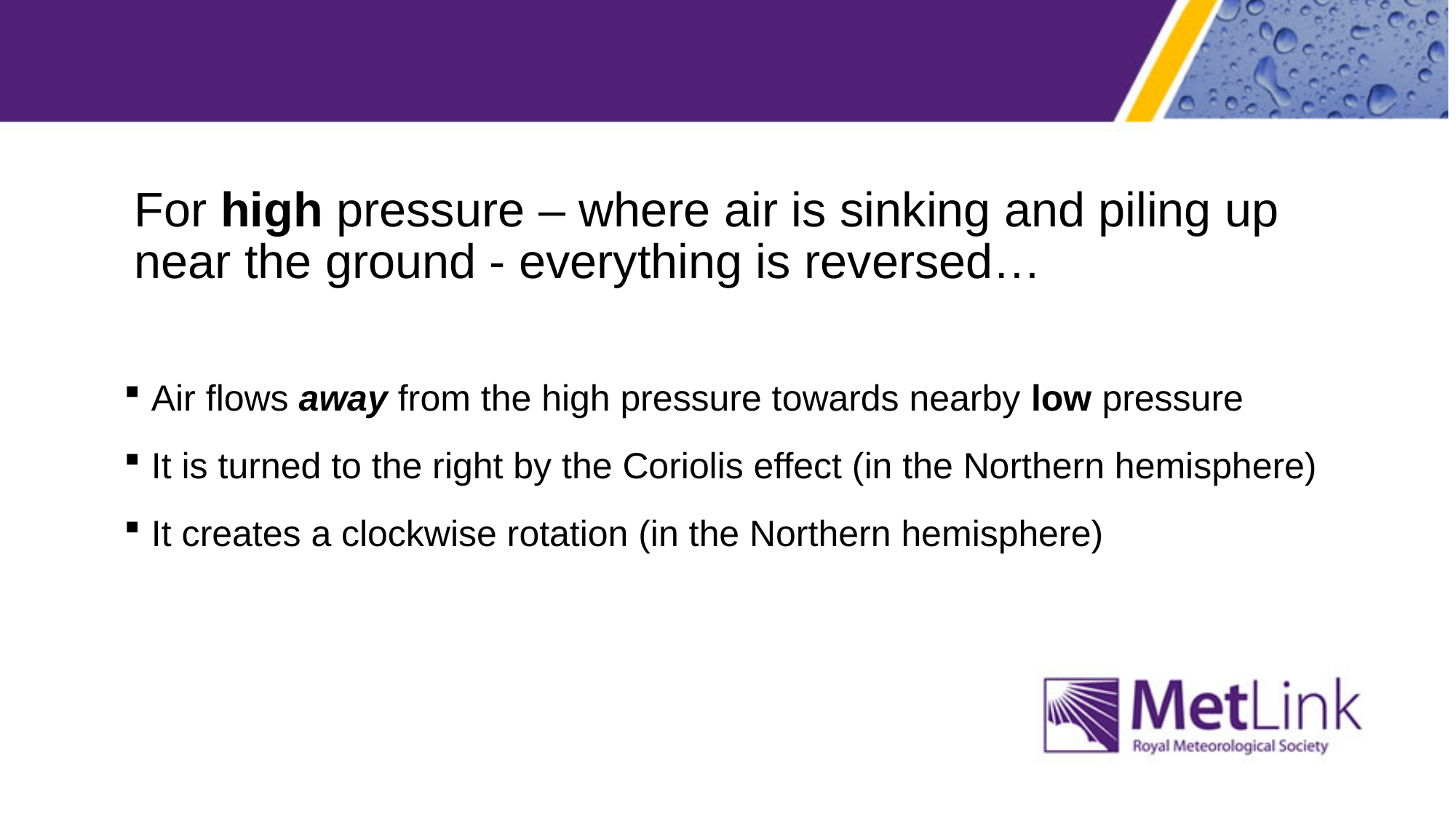

For high pressure – where air is sinking and piling up near the ground - everything is reversed…

Air flows away from the high pressure towards nearby low pressure
It is turned to the right by the Coriolis effect (in the Northern hemisphere)
It creates a clockwise rotation (in the Northern hemisphere)